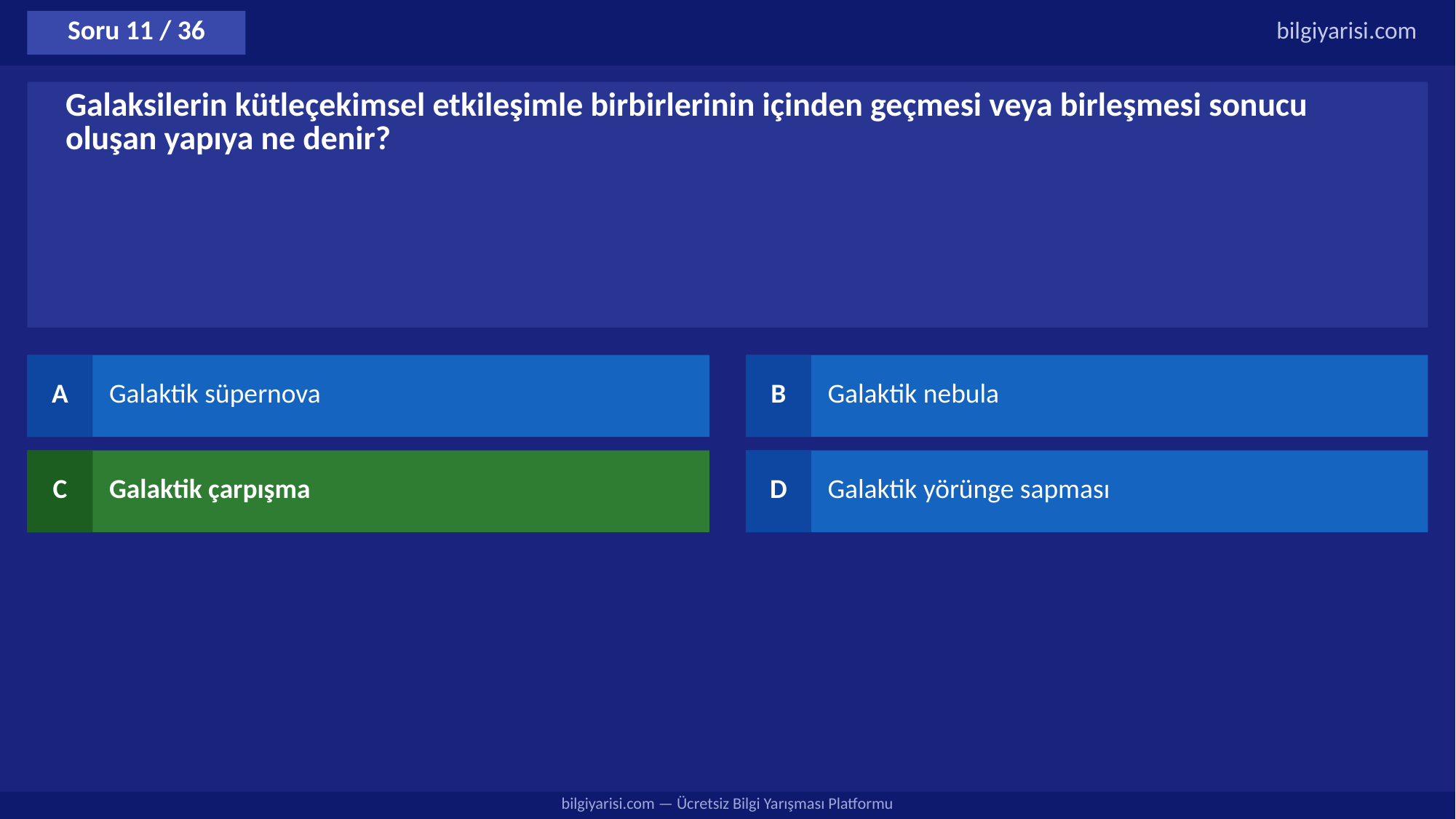

Soru 11 / 36
bilgiyarisi.com

Galaksilerin kütleçekimsel etkileşimle birbirlerinin içinden geçmesi veya birleşmesi sonucu oluşan yapıya ne denir?

A
Galaktik süpernova

B
Galaktik nebula

C
Galaktik çarpışma

D
Galaktik yörünge sapması
bilgiyarisi.com — Ücretsiz Bilgi Yarışması Platformu